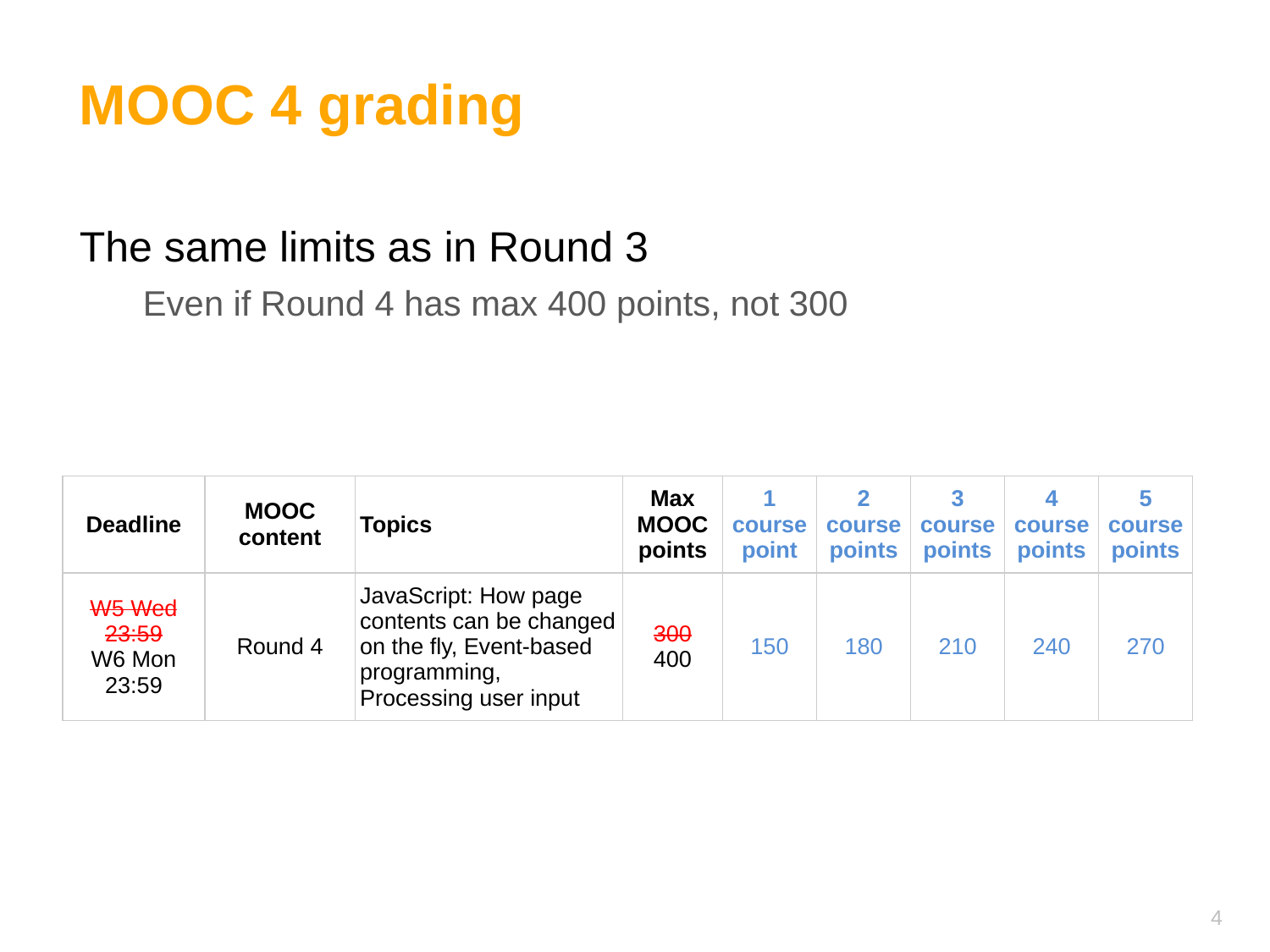

# MOOC 4 grading
The same limits as in Round 3
Even if Round 4 has max 400 points, not 300

| Deadline | MOOC content | Topics | Max MOOC points | 1 course point | 2 course points | 3 course points | 4 course points | 5 course points |
| --- | --- | --- | --- | --- | --- | --- | --- | --- |
| W5 Wed 23:59 W6 Mon 23:59 | Round 4 | JavaScript: How page contents can be changed on the fly, Event-based programming, Processing user input | 300 400 | 150 | 180 | 210 | 240 | 270 |
4